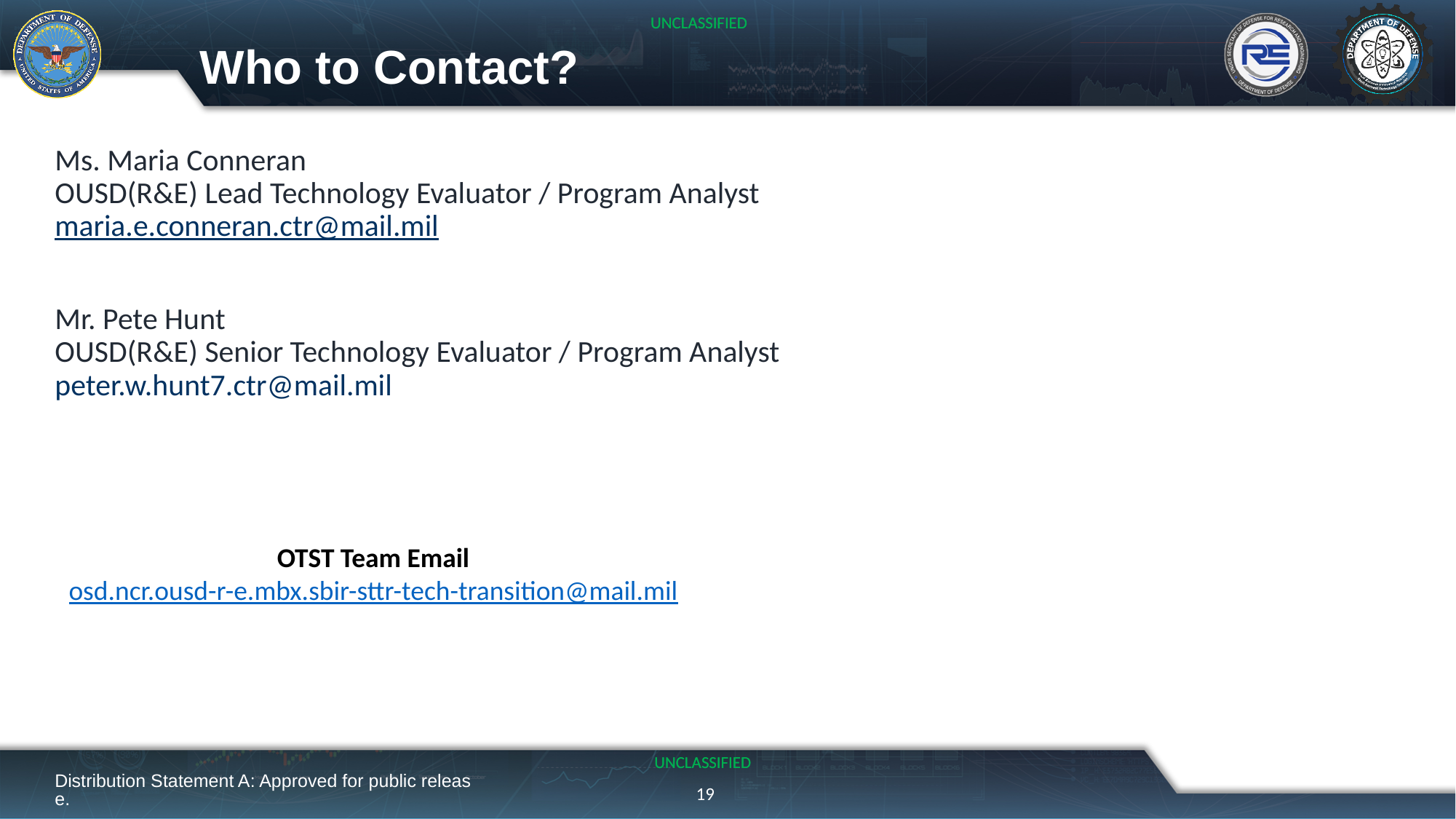

# Who to Contact?
Ms. Maria Conneran
OUSD(R&E) Lead Technology Evaluator / Program Analyst
maria.e.conneran.ctr@mail.mil

Mr. Pete Hunt
OUSD(R&E) Senior Technology Evaluator / Program Analyst
peter.w.hunt7.ctr@mail.mil

OTST Team Email
osd.ncr.ousd-r-e.mbx.sbir-sttr-tech-transition@mail.mil
Distribution Statement A: Approved for public release.
19